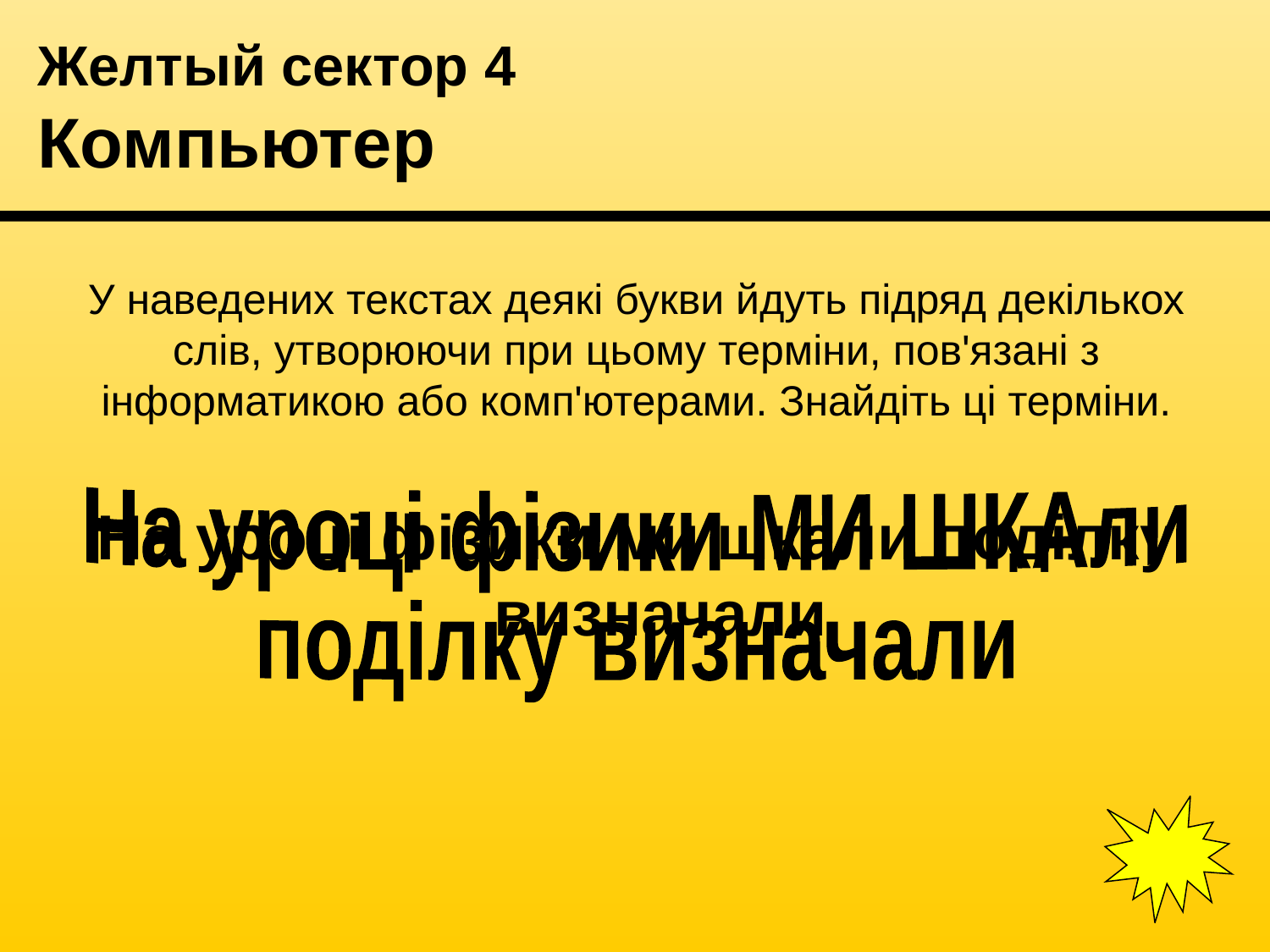

Желтый сектор 4
Компьютер

У наведених текстах деякі букви йдуть підряд декількох слів, утворюючи при цьому терміни, пов'язані з інформатикою або комп'ютерами. Знайдіть ці терміни.

На уроці фізики ми шкали поділку визначали
На уроці фізики МИ ШКАли
поділку визначали